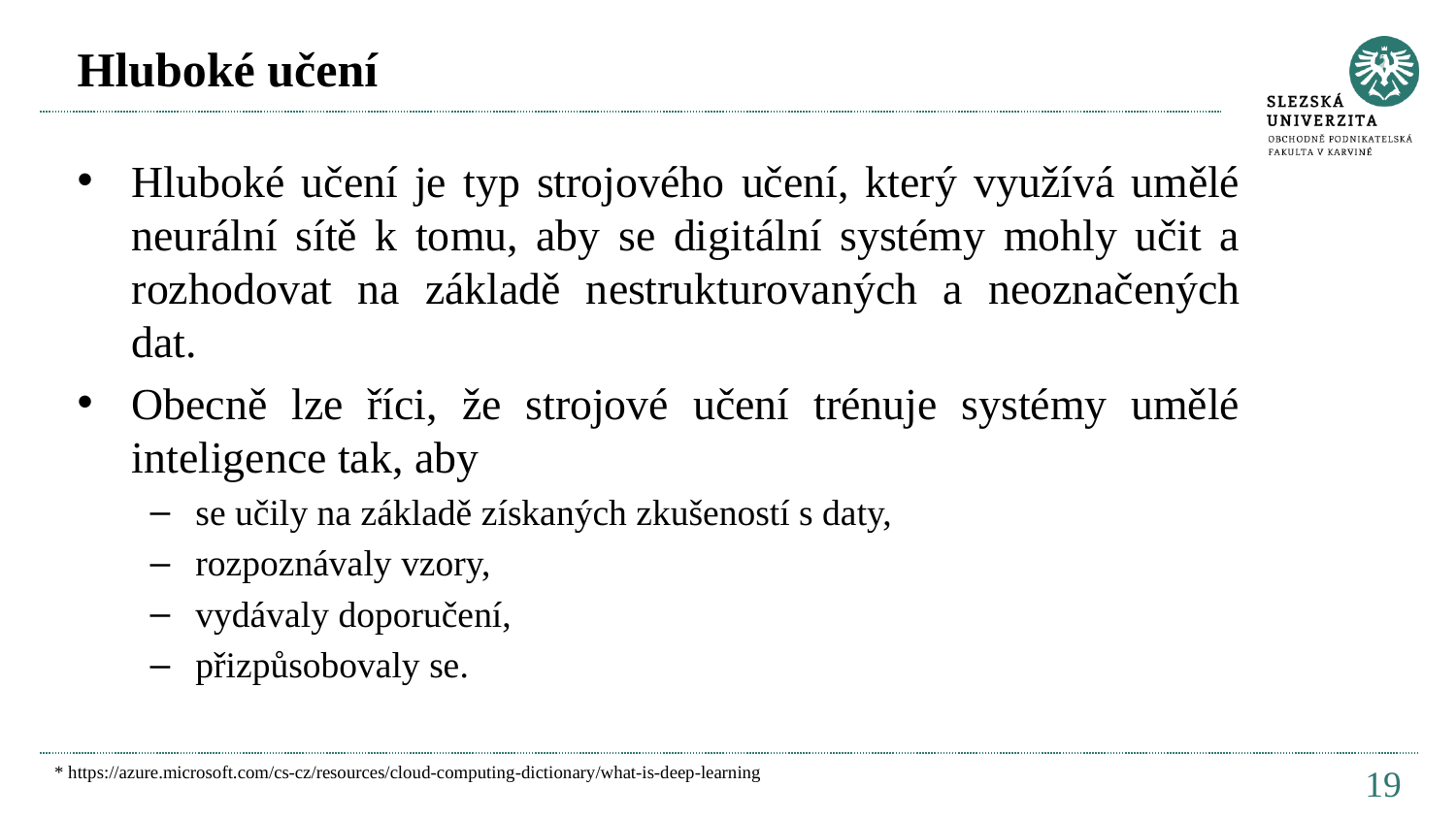

# Hluboké učení
Hluboké učení je typ strojového učení, který využívá umělé neurální sítě k tomu, aby se digitální systémy mohly učit a rozhodovat na základě nestrukturovaných a neoznačených dat.
Obecně lze říci, že strojové učení trénuje systémy umělé inteligence tak, aby
se učily na základě získaných zkušeností s daty,
rozpoznávaly vzory,
vydávaly doporučení,
přizpůsobovaly se.
* https://azure.microsoft.com/cs-cz/resources/cloud-computing-dictionary/what-is-deep-learning

19